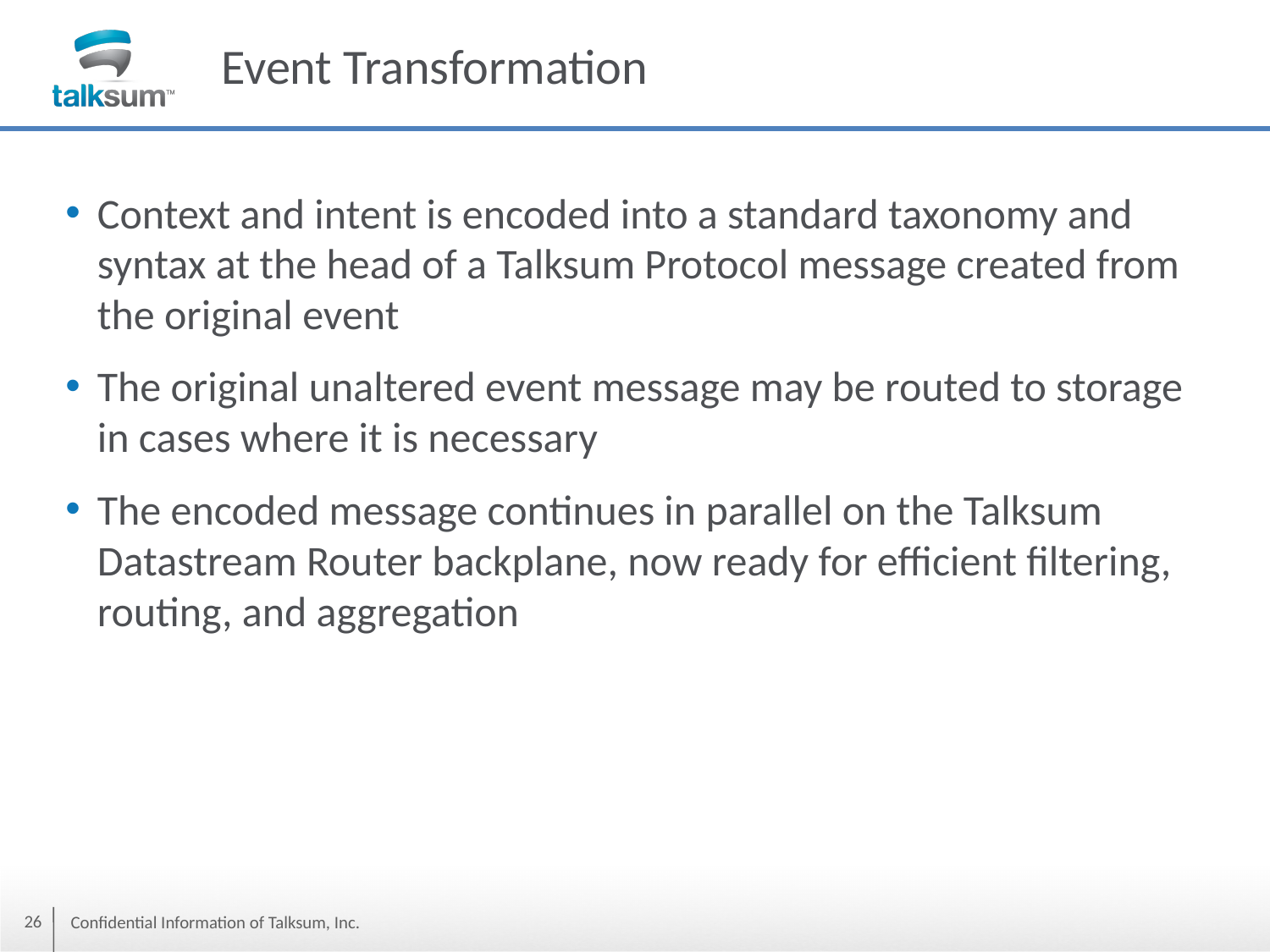

# Event Transformation
Context and intent is encoded into a standard taxonomy and syntax at the head of a Talksum Protocol message created from the original event
The original unaltered event message may be routed to storage in cases where it is necessary
The encoded message continues in parallel on the Talksum Datastream Router backplane, now ready for efficient filtering, routing, and aggregation